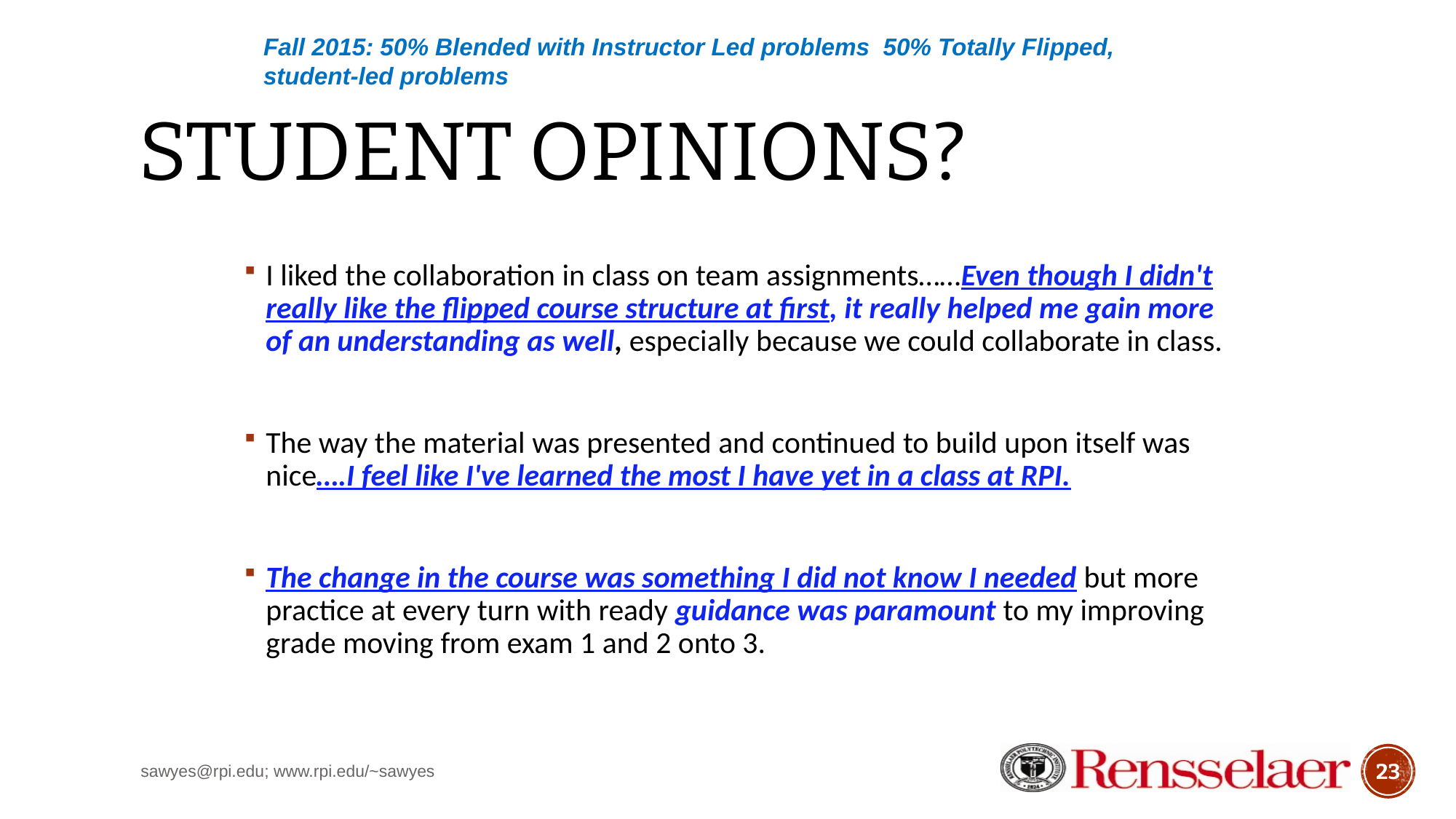

Fall 2015: 50% Blended with Instructor Led problems  50% Totally Flipped, student-led problems
# Student opinions?
I liked the collaboration in class on team assignments……Even though I didn't really like the flipped course structure at first, it really helped me gain more of an understanding as well, especially because we could collaborate in class.

The way the material was presented and continued to build upon itself was nice….I feel like I've learned the most I have yet in a class at RPI.

The change in the course was something I did not know I needed but more practice at every turn with ready guidance was paramount to my improving grade moving from exam 1 and 2 onto 3.
sawyes@rpi.edu; www.rpi.edu/~sawyes
23